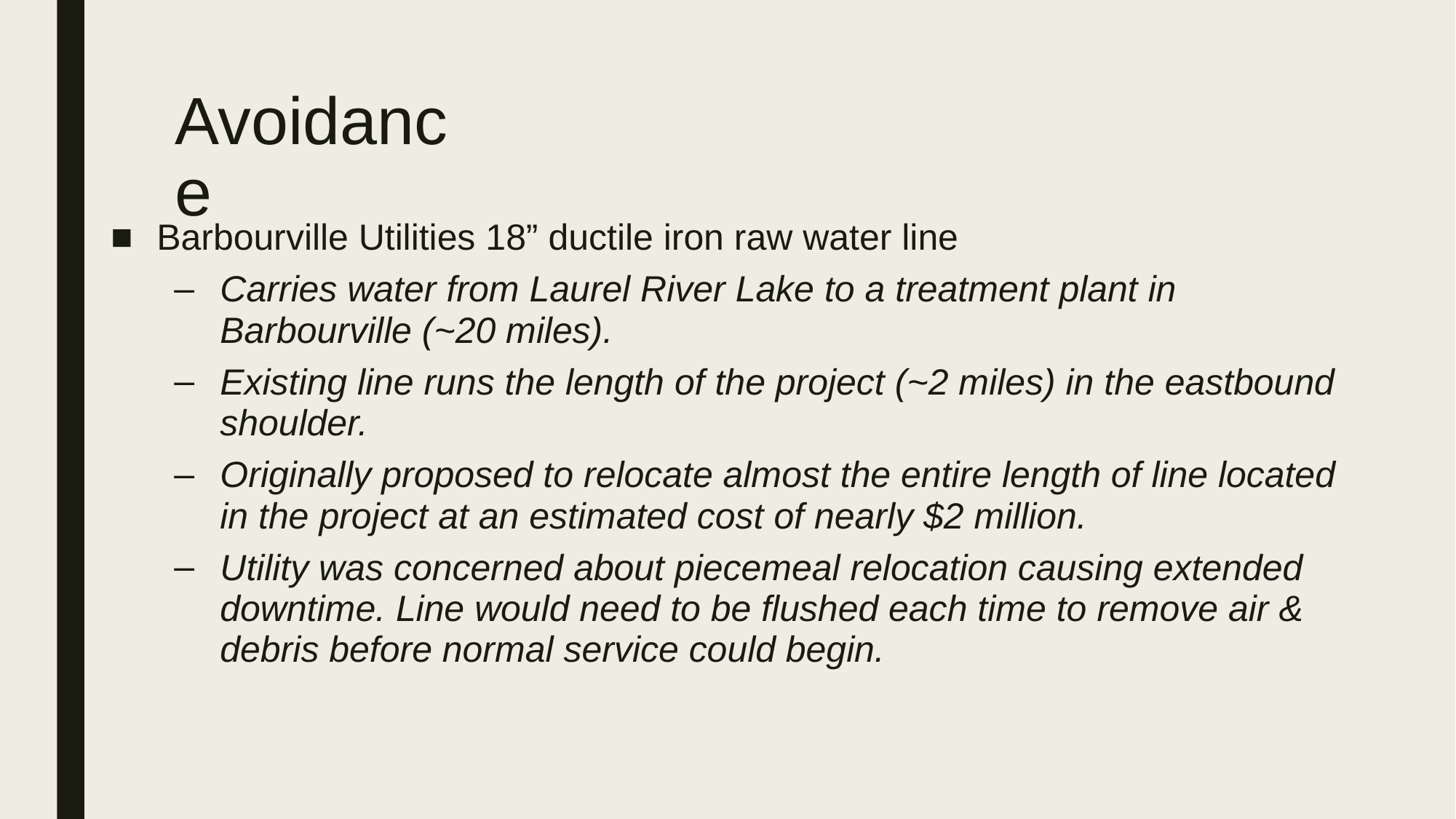

# Avoidance
Barbourville Utilities 18” ductile iron raw water line
Carries water from Laurel River Lake to a treatment plant in Barbourville (~20 miles).
Existing line runs the length of the project (~2 miles) in the eastbound shoulder.
Originally proposed to relocate almost the entire length of line located in the project at an estimated cost of nearly $2 million.
Utility was concerned about piecemeal relocation causing extended downtime. Line would need to be flushed each time to remove air & debris before normal service could begin.